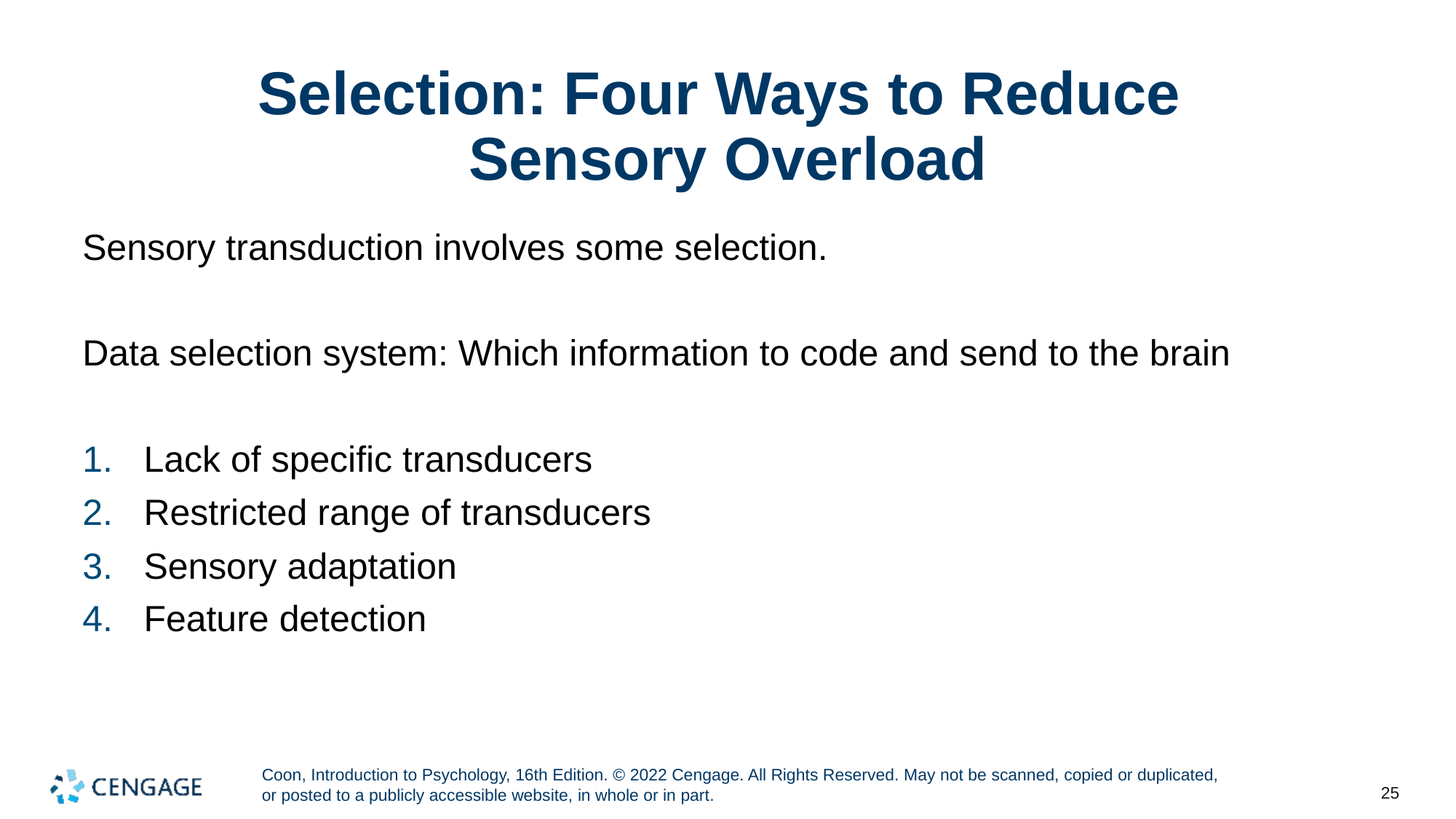

# Selection: Four Ways to Reduce Sensory Overload
Sensory transduction involves some selection.

Data selection system: Which information to code and send to the brain

Lack of specific transducers
Restricted range of transducers
Sensory adaptation
Feature detection